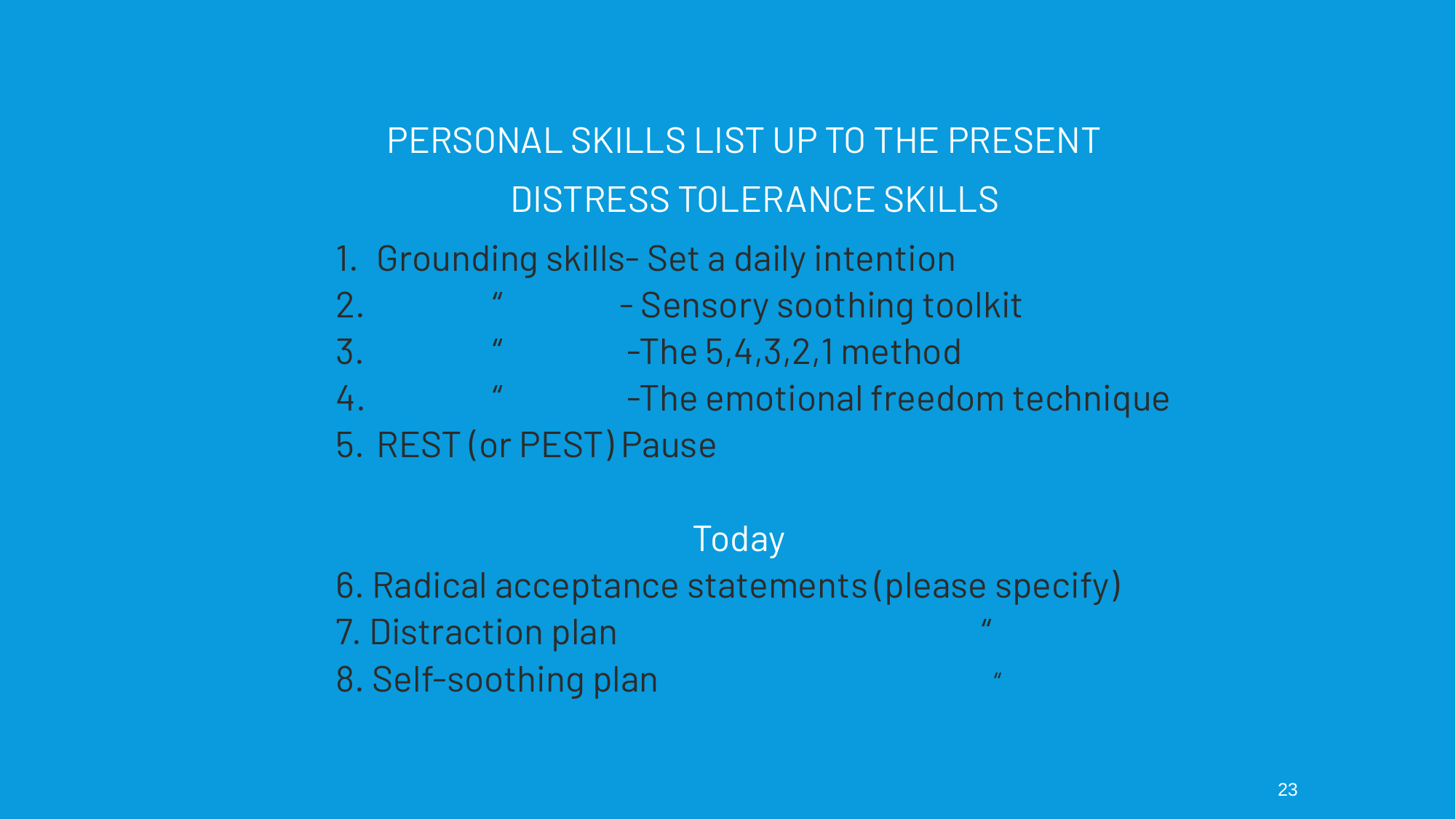

PERSONAL SKILLS LIST UP TO THE PRESENT
                        DISTRESS TOLERANCE SKILLS
Grounding skills- Set a daily intention
                “                - Sensory soothing toolkit
                “                 -The 5,4,3,2,1 method
                “                 -The emotional freedom technique
REST (or PEST) Pause

                                                 Today
6. Radical acceptance statements (please specify)
7. Distraction plan                                                  “
8. Self-soothing plan                                              “

23